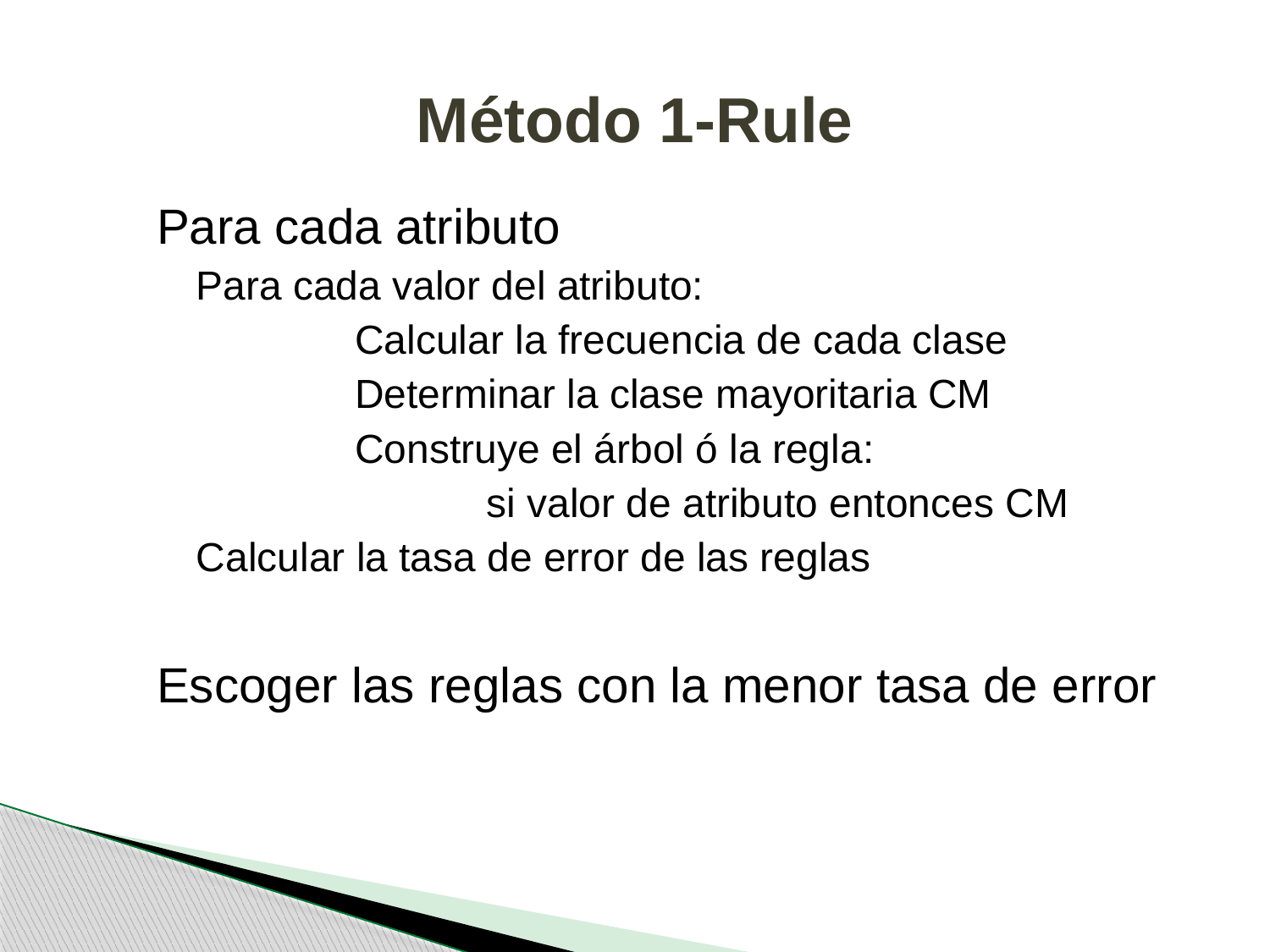

# Método 1-Rule
Para cada atributo
Para cada valor del atributo:
		Calcular la frecuencia de cada clase
		Determinar la clase mayoritaria CM
		Construye el árbol ó la regla:
		si valor de atributo entonces CM
Calcular la tasa de error de las reglas

Escoger las reglas con la menor tasa de error